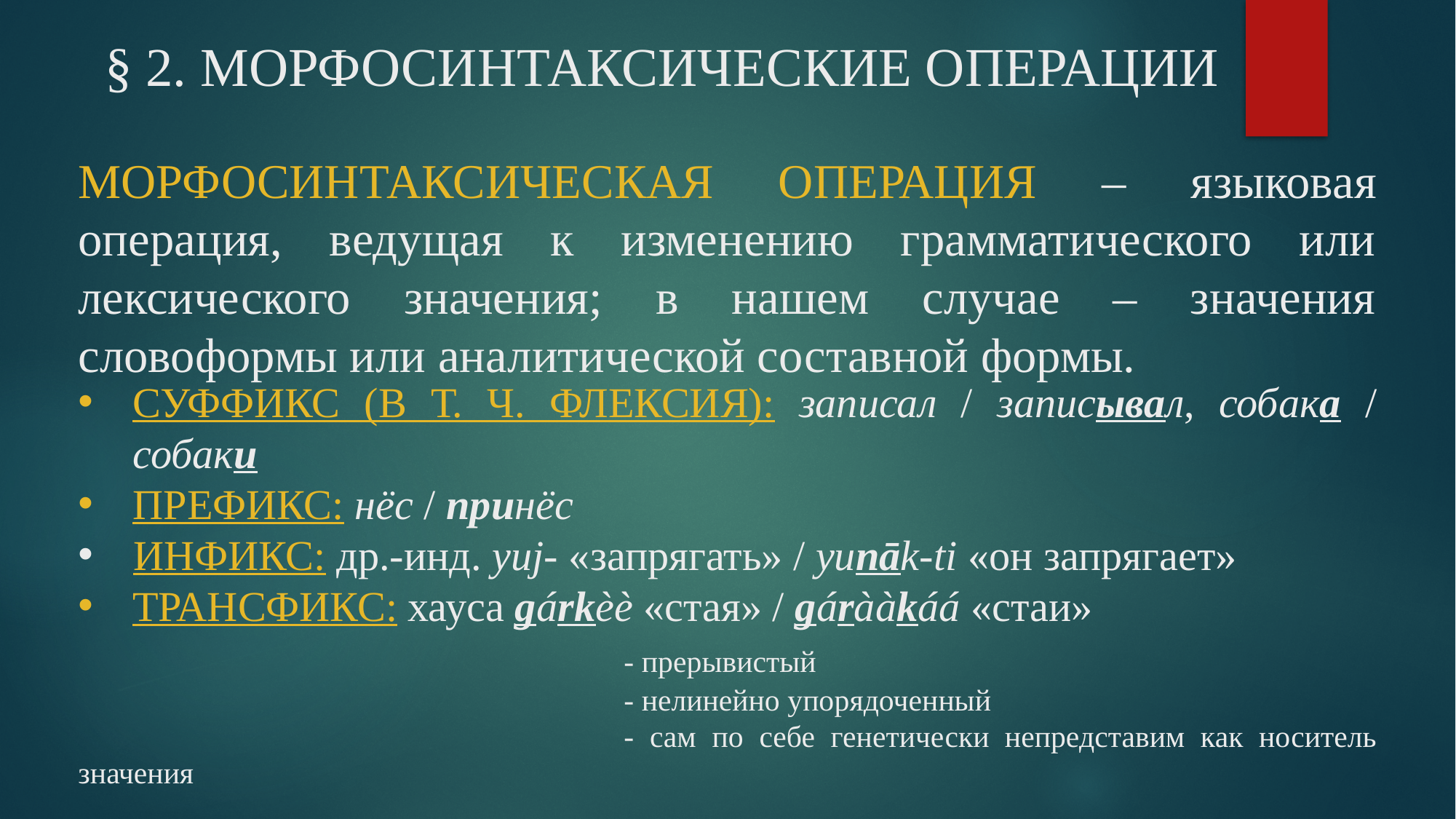

# § 2. Морфосинтаксические операции
Морфосинтаксическая операция – языковая операция, ведущая к изменению грамматического или лексического значения; в нашем случае – значения словоформы или аналитической составной формы.
Суффикс (в т. ч. флексия): записал / записывал, собака / собаки
Префикс: нёс / принёс
  Инфикс: др.-инд. yuj- «запрягать» / yunāk-ti «он запрягает»
Трансфикс: хауса ɡárkèè «стая» / ɡárààkáá «стаи»
					- прерывистый
					- нелинейно упорядоченный
					- сам по себе генетически непредставим как носитель значения